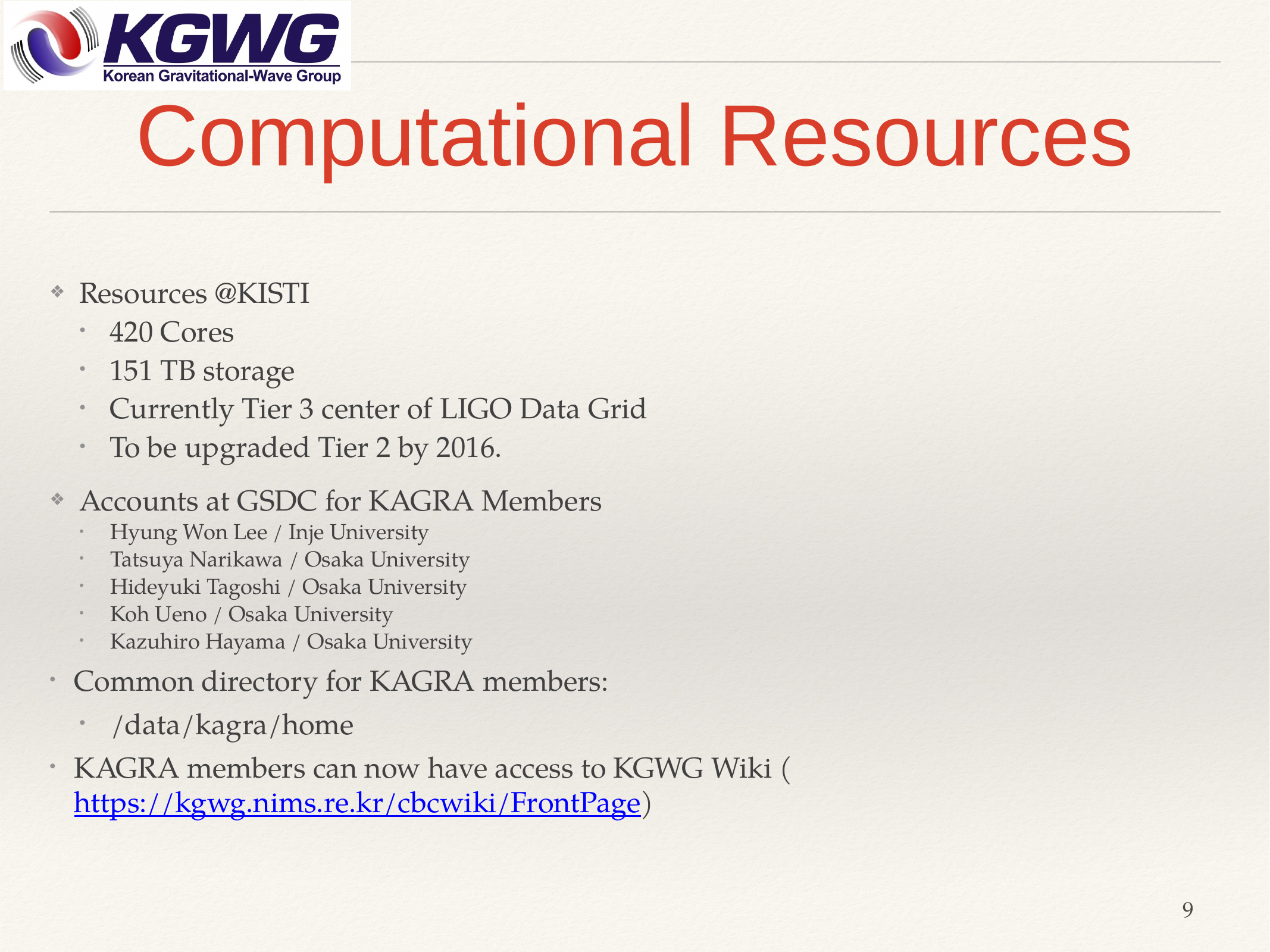

# Computational Resources
Resources @KISTI
420 Cores
151 TB storage
Currently Tier 3 center of LIGO Data Grid
To be upgraded Tier 2 by 2016.
Accounts at GSDC for KAGRA Members
Hyung Won Lee / Inje University
Tatsuya Narikawa / Osaka University
Hideyuki Tagoshi / Osaka University
Koh Ueno / Osaka University
Kazuhiro Hayama / Osaka University
Common directory for KAGRA members:
/data/kagra/home
KAGRA members can now have access to KGWG Wiki (https://kgwg.nims.re.kr/cbcwiki/FrontPage)
9